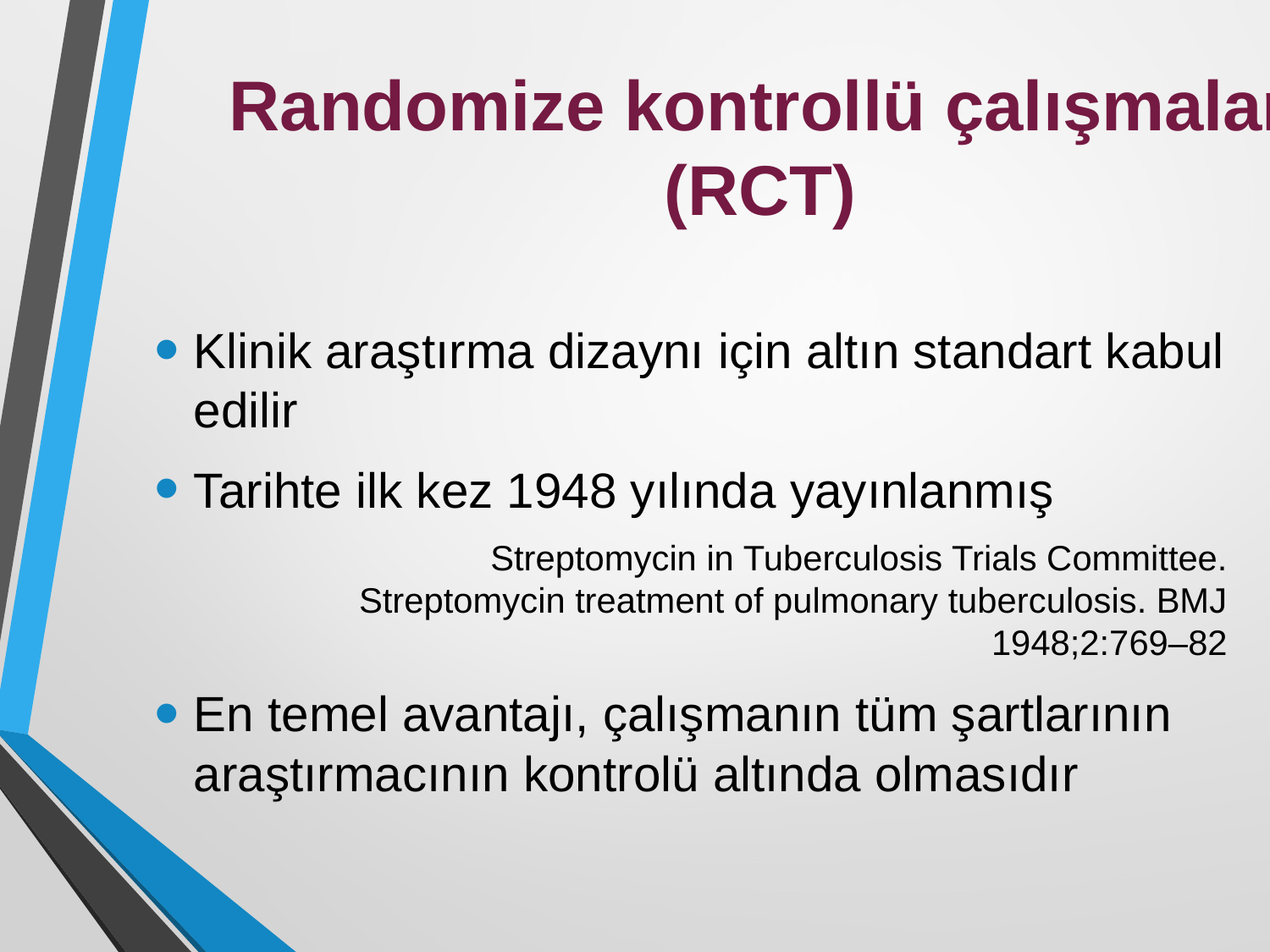

# Randomize kontrollü çalışmalar (RCT)
Klinik araştırma dizaynı için altın standart kabul edilir
Tarihte ilk kez 1948 yılında yayınlanmış
Streptomycin in Tuberculosis Trials Committee. Streptomycin treatment of pulmonary tuberculosis. BMJ 1948;2:769–82
En temel avantajı, çalışmanın tüm şartlarının araştırmacının kontrolü altında olmasıdır